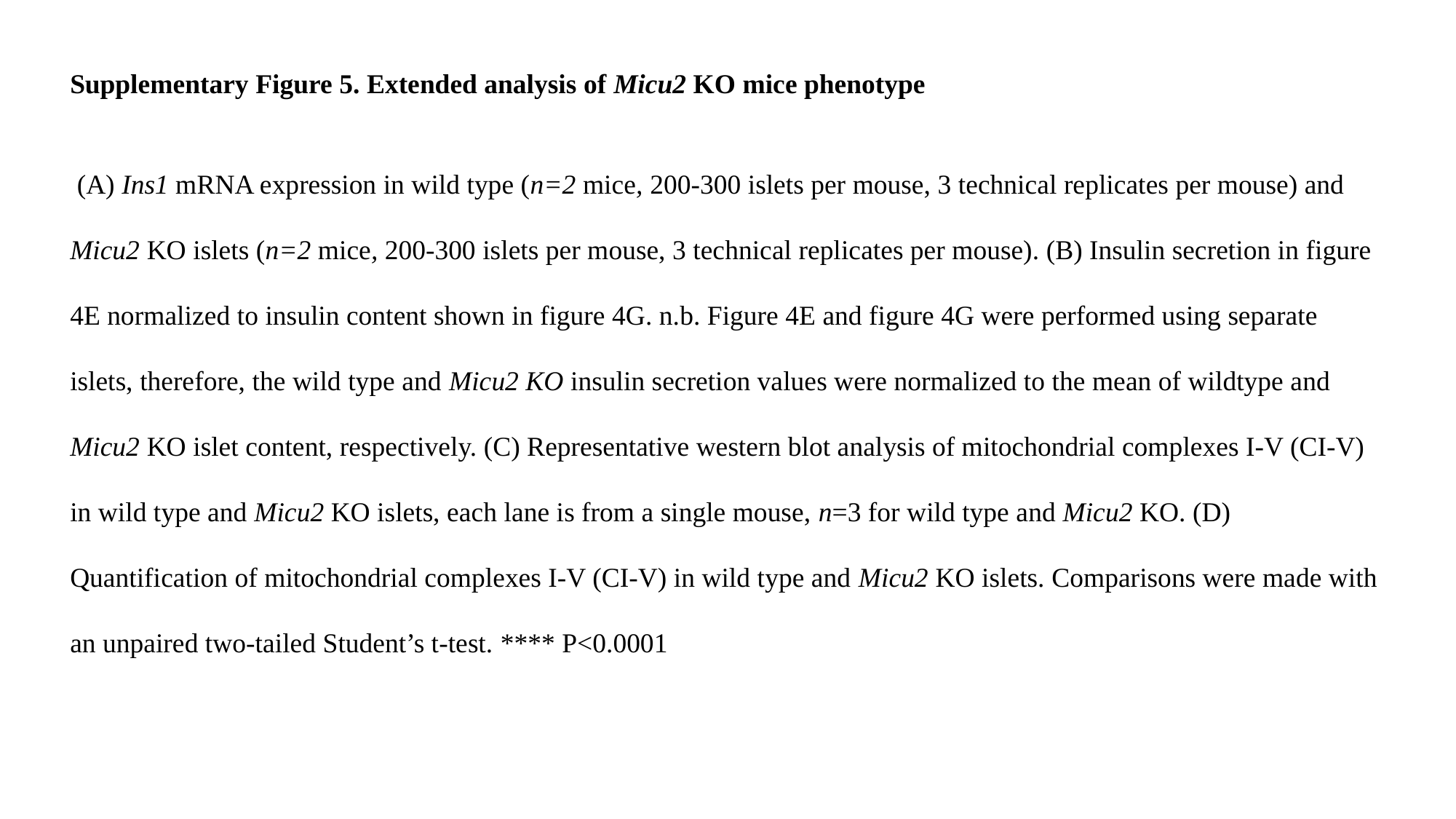

Supplementary Figure 5. Extended analysis of Micu2 KO mice phenotype

 (A) Ins1 mRNA expression in wild type (n=2 mice, 200-300 islets per mouse, 3 technical replicates per mouse) and Micu2 KO islets (n=2 mice, 200-300 islets per mouse, 3 technical replicates per mouse). (B) Insulin secretion in figure 4E normalized to insulin content shown in figure 4G. n.b. Figure 4E and figure 4G were performed using separate islets, therefore, the wild type and Micu2 KO insulin secretion values were normalized to the mean of wildtype and Micu2 KO islet content, respectively. (C) Representative western blot analysis of mitochondrial complexes I-V (CI-V) in wild type and Micu2 KO islets, each lane is from a single mouse, n=3 for wild type and Micu2 KO. (D) Quantification of mitochondrial complexes I-V (CI-V) in wild type and Micu2 KO islets. Comparisons were made with an unpaired two-tailed Student’s t-test. **** P<0.0001